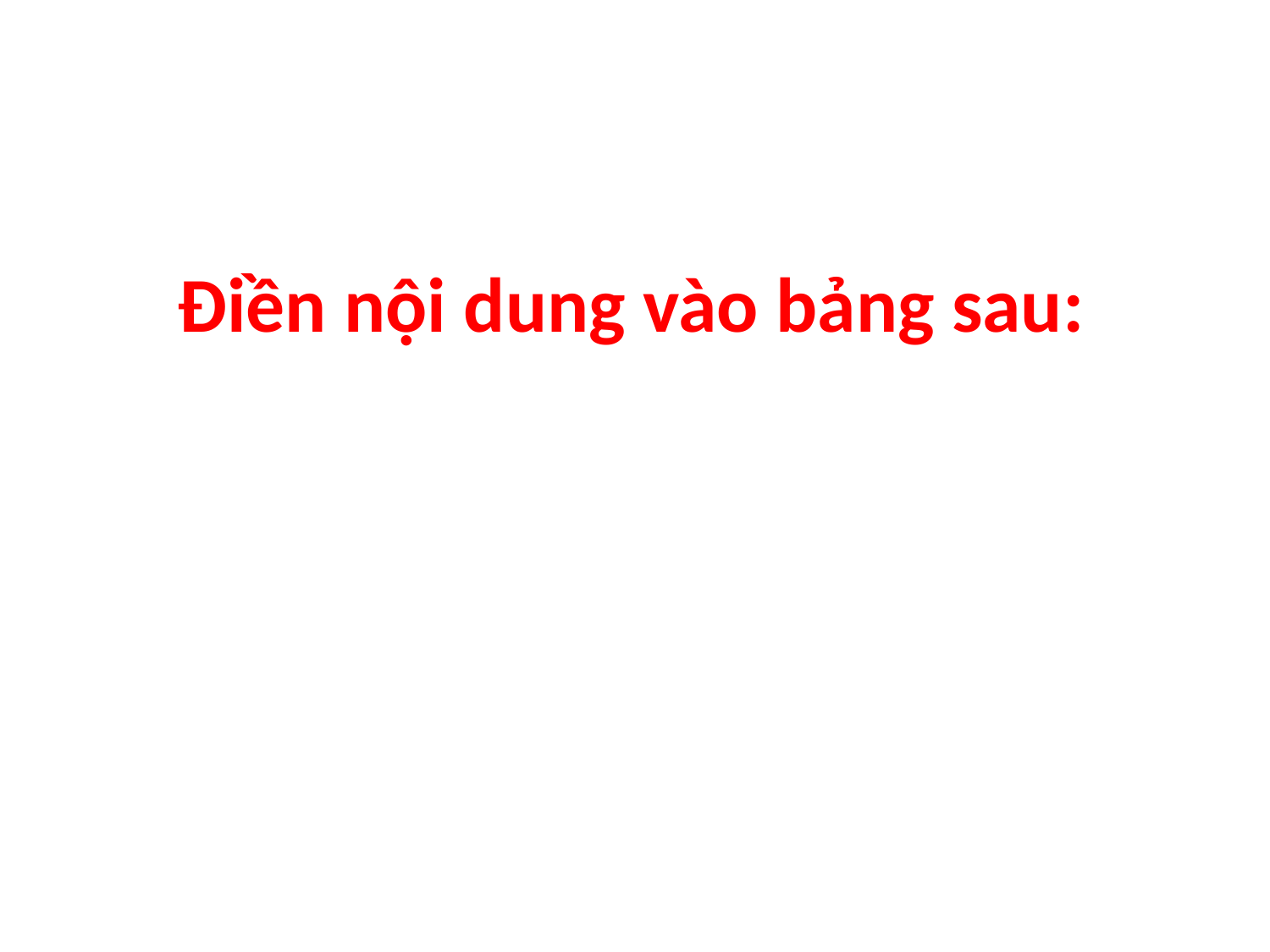

# Điền nội dung vào bảng sau: